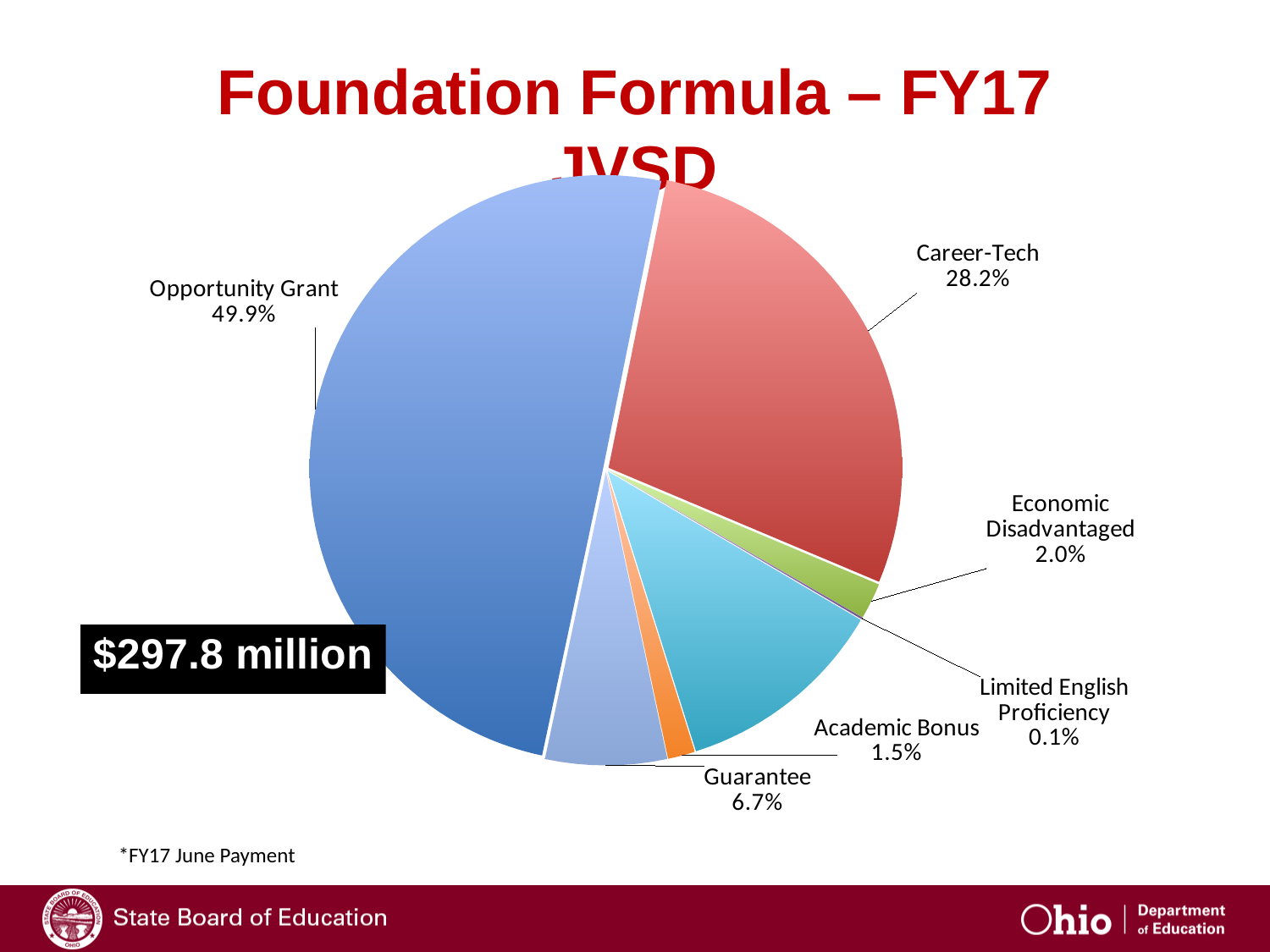

# Foundation Formula – FY17 JVSD

### Chart

| Category | Use of State Resources |
|---|---|
| Opportunity Grant | 0.499 |
| Career-Tech | 0.282 |
| Economic Disadvantaged | 0.02 |
| Limited English Proficiency | 0.001 |
| Special Education | 0.117 |
| Academic Bonus | 0.015 |
| Guarantee | 0.067 |
*FY17 June Payment